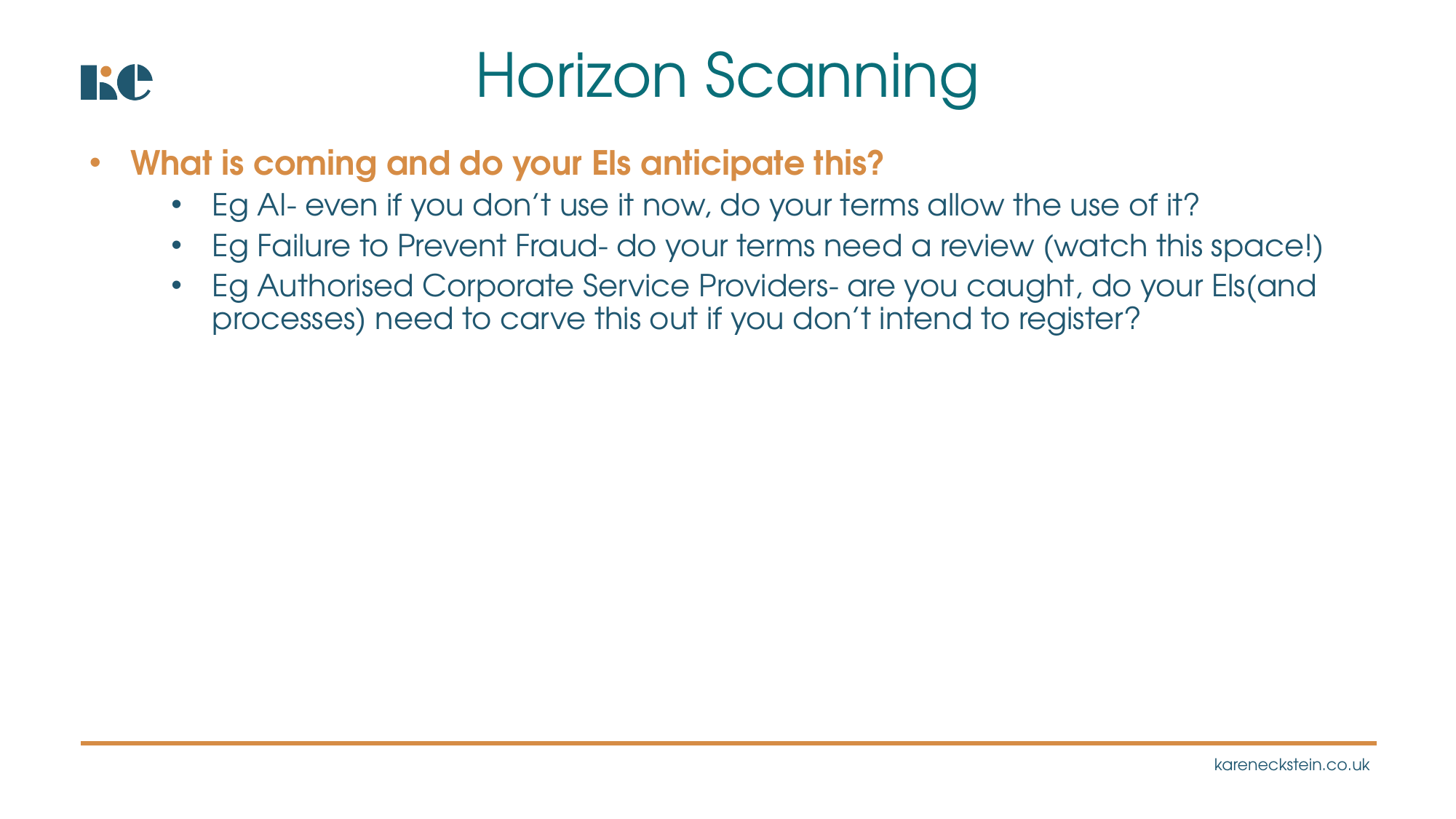

Horizon Scanning
What is coming and do your Els anticipate this?
Eg AI- even if you don’t use it now, do your terms allow the use of it?
Eg Failure to Prevent Fraud- do your terms need a review (watch this space!)
Eg Authorised Corporate Service Providers- are you caught, do your Els(and processes) need to carve this out if you don’t intend to register?